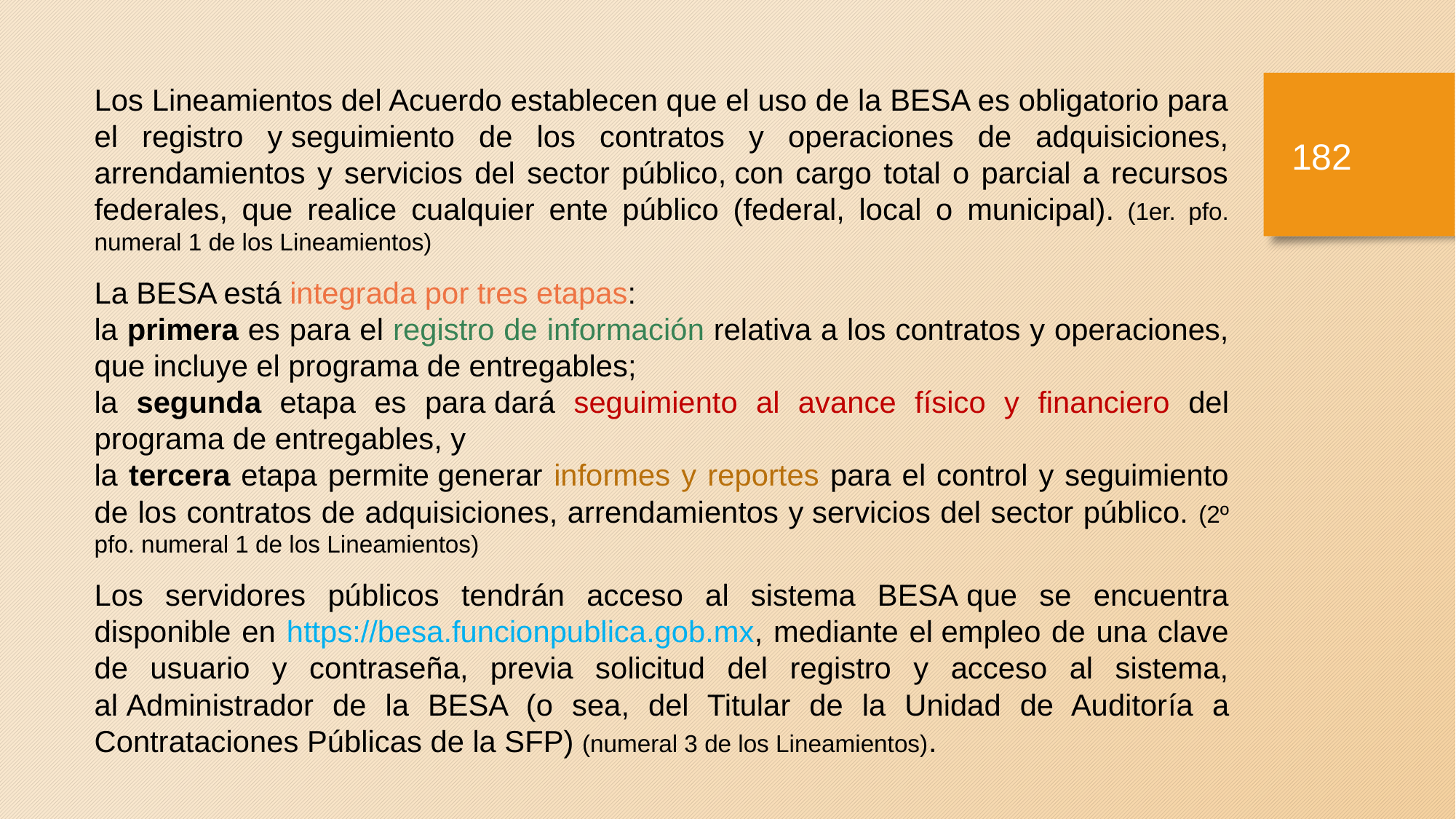

Los Lineamientos del Acuerdo establecen que el uso de la BESA es obligatorio para el registro y seguimiento de los contratos y operaciones de adquisiciones, arrendamientos y servicios del sector público, con cargo total o parcial a recursos federales, que realice cualquier ente público (federal, local o municipal). (1er. pfo. numeral 1 de los Lineamientos)

La BESA está integrada por tres etapas:
la primera es para el registro de información relativa a los contratos y operaciones, que incluye el programa de entregables;
la segunda etapa es para dará seguimiento al avance físico y financiero del programa de entregables, y
la tercera etapa permite generar informes y reportes para el control y seguimiento de los contratos de adquisiciones, arrendamientos y servicios del sector público. (2º pfo. numeral 1 de los Lineamientos)

Los servidores públicos tendrán acceso al sistema BESA que se encuentra disponible en https://besa.funcionpublica.gob.mx, mediante el empleo de una clave de usuario y contraseña, previa solicitud del registro y acceso al sistema, al Administrador de la BESA (o sea, del Titular de la Unidad de Auditoría a Contrataciones Públicas de la SFP) (numeral 3 de los Lineamientos).

182